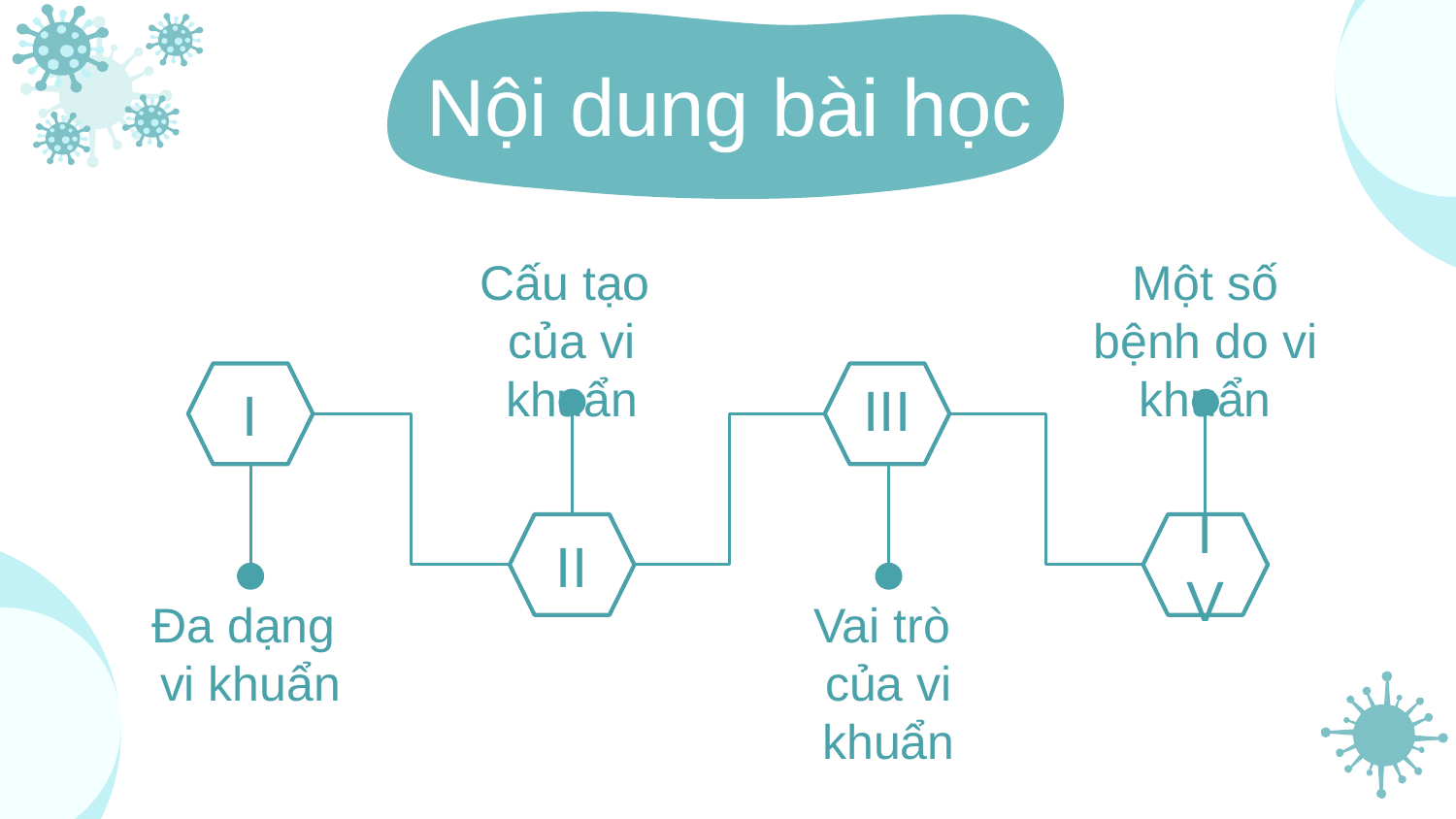

Nội dung bài học

Cấu tạo
của vi khuẩn
Một số bệnh do vi khuẩn
I

III

IV
II
Đa dạng
vi khuẩn
Vai trò
của vi khuẩn